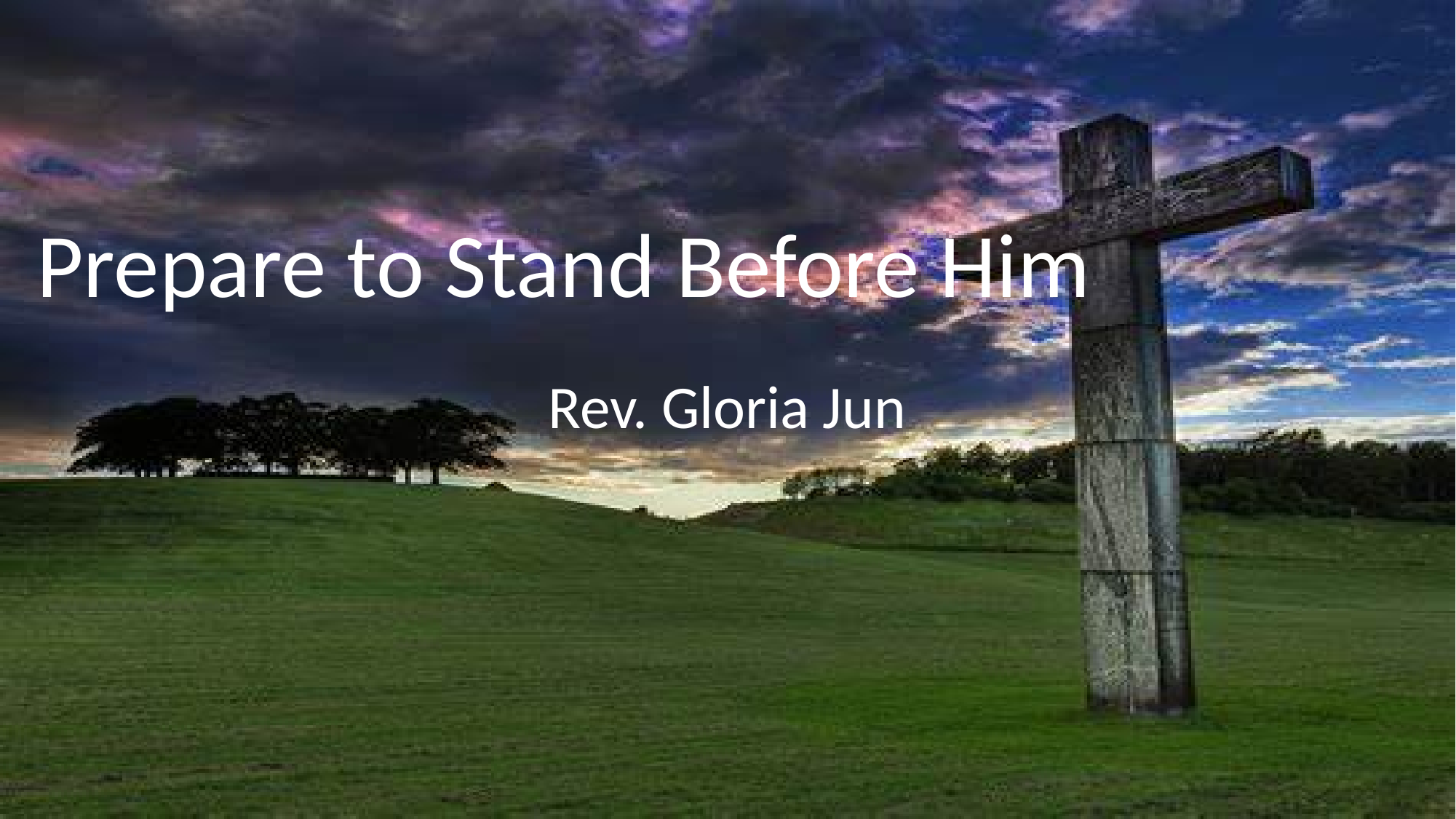

# Prepare to Stand Before Him
                                          Rev. Gloria Jun